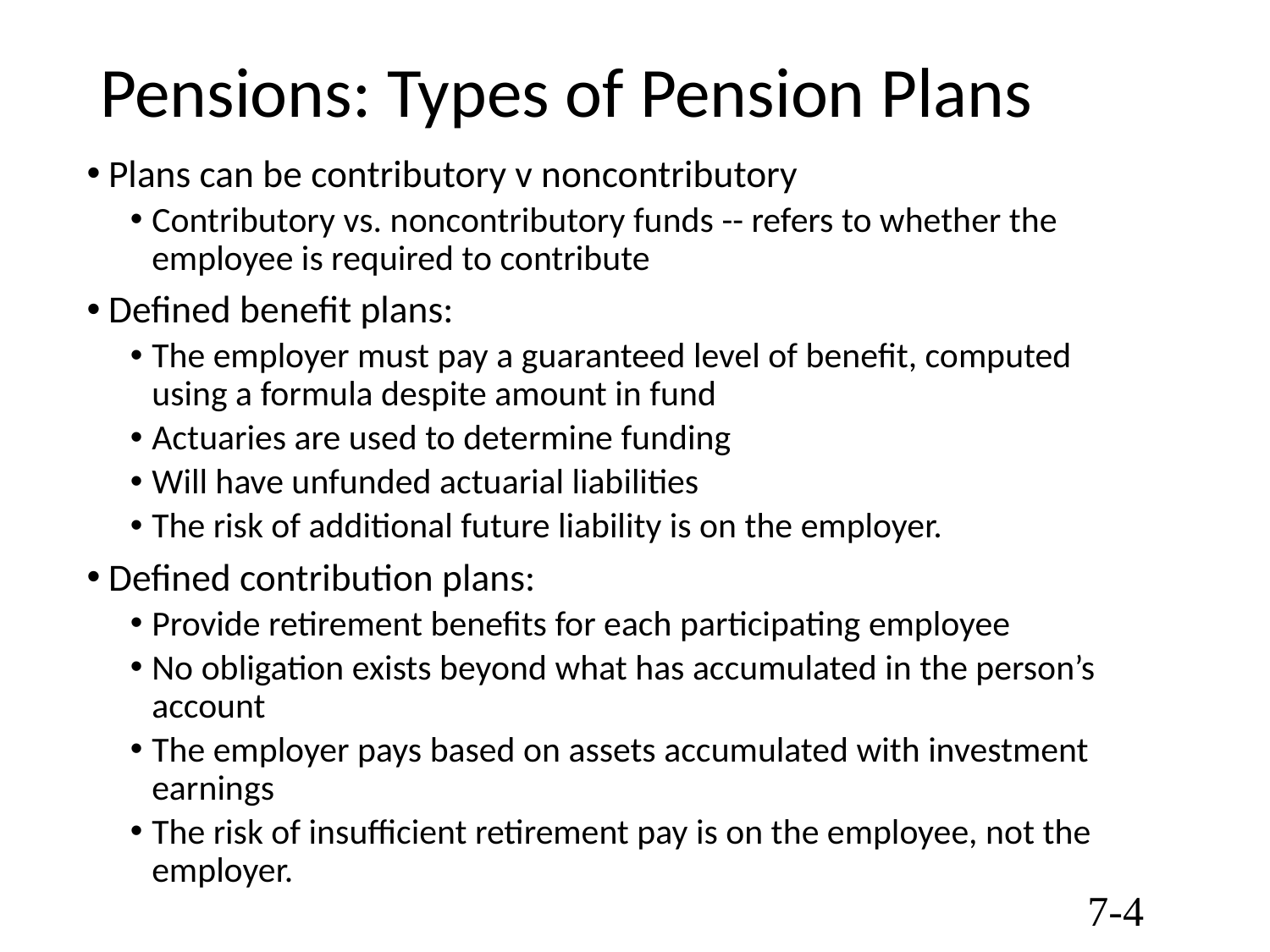

# Pensions: Types of Pension Plans
Plans can be contributory v noncontributory
Contributory vs. noncontributory funds -- refers to whether the employee is required to contribute
Defined benefit plans:
The employer must pay a guaranteed level of benefit, computed using a formula despite amount in fund
Actuaries are used to determine funding
Will have unfunded actuarial liabilities
The risk of additional future liability is on the employer.
Defined contribution plans:
Provide retirement benefits for each participating employee
No obligation exists beyond what has accumulated in the person’s account
The employer pays based on assets accumulated with investment earnings
The risk of insufficient retirement pay is on the employee, not the employer.